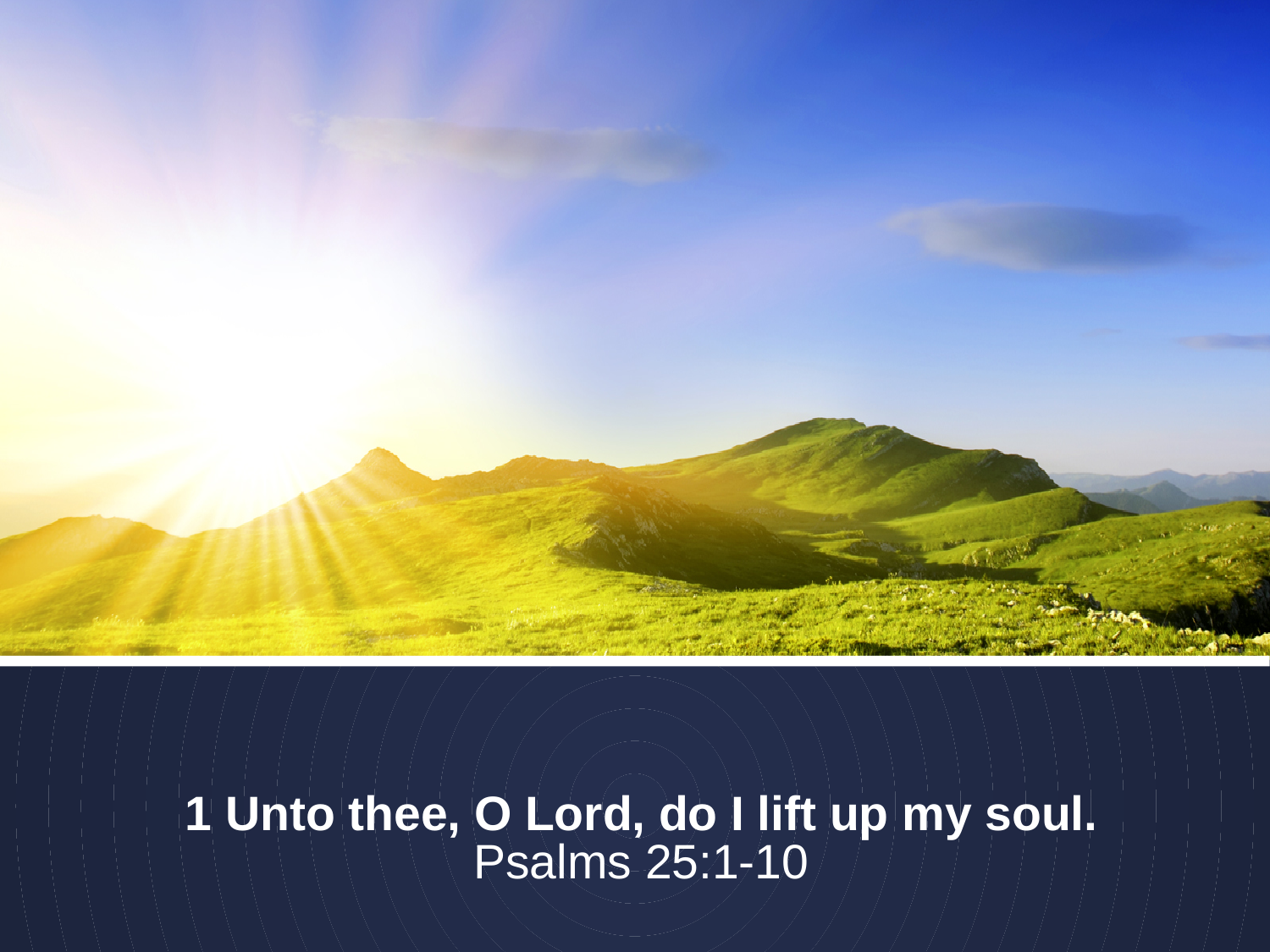

# 1 Unto thee, O Lord, do I lift up my soul. Psalms 25:1-10